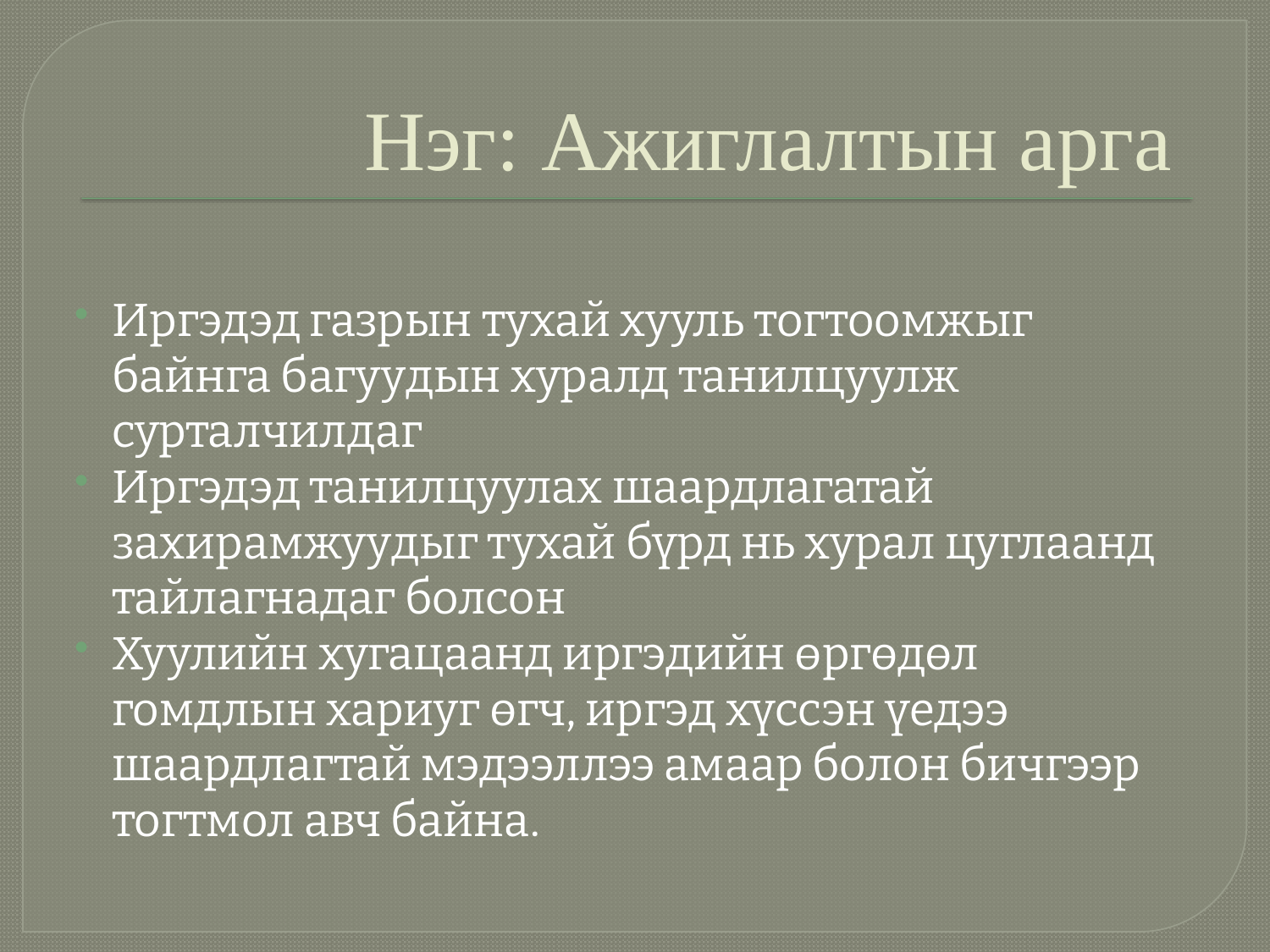

# Нэг: Ажиглалтын арга

	Иргэдэд газрын тухай хууль тогтоомжыг байнга багуудын хуралд танилцуулж сурталчилдаг
Иргэдэд танилцуулах шаардлагатай  захирамжуудыг тухай бүрд нь хурал цуглаанд тайлагнадаг болсон
	Хуулийн хугацаанд иргэдийн өргөдөл гомдлын хариуг өгч, иргэд хүссэн үедээ шаардлагтай мэдээллээ амаар болон бичгээр тогтмол авч байна.